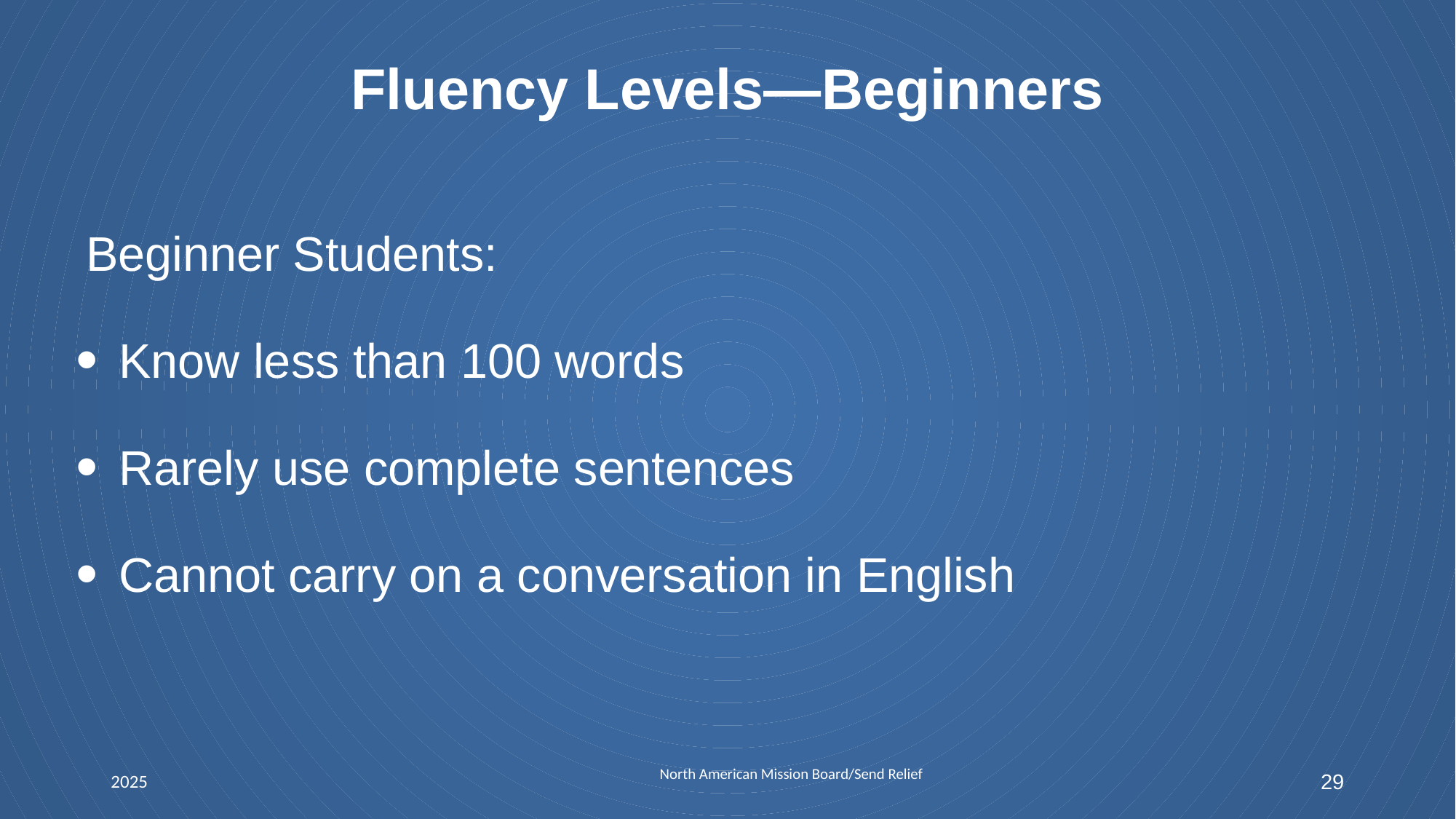

# Fluency Levels—Beginners
 Beginner Students:
Know less than 100 words
Rarely use complete sentences
Cannot carry on a conversation in English
North American Mission Board/Send Relief
2025
29